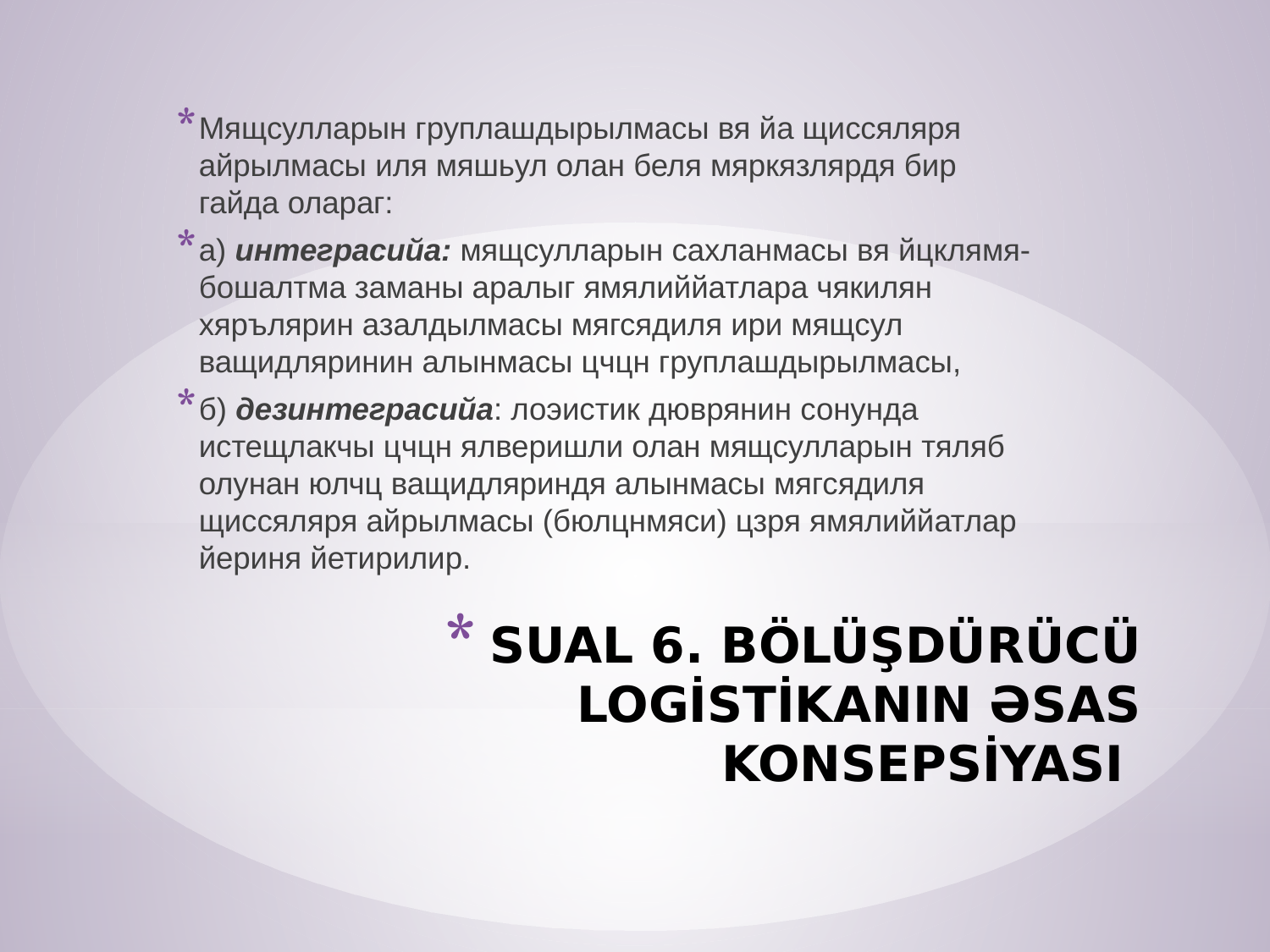

Мящсулларын груплашдырылмасы вя йа щиссяляря айрылмасы иля мяшьул олан беля мяркязлярдя бир гайда олараг:
а) интеграсийа: мящсулларын сахланмасы вя йцклямя-бошалтма заманы аралыг ямялиййатлара чякилян хярълярин азалдылмасы мягсядиля ири мящсул ващидляринин алынмасы цчцн груплашдырылмасы,
б) дезинтеграсийа: лоэистик дюврянин сонунда истещлакчы цчцн ялверишли олан мящсулларын тяляб олунан юлчц ващидляриндя алынмасы мягсядиля щиссяляря айрылмасы (бюлцнмяси) цзря ямялиййатлар йериня йетирилир.

# SUAL 6. BÖLÜŞDÜRÜCÜ LOGİSTİKANIN ƏSAS KONSEPSİYASI